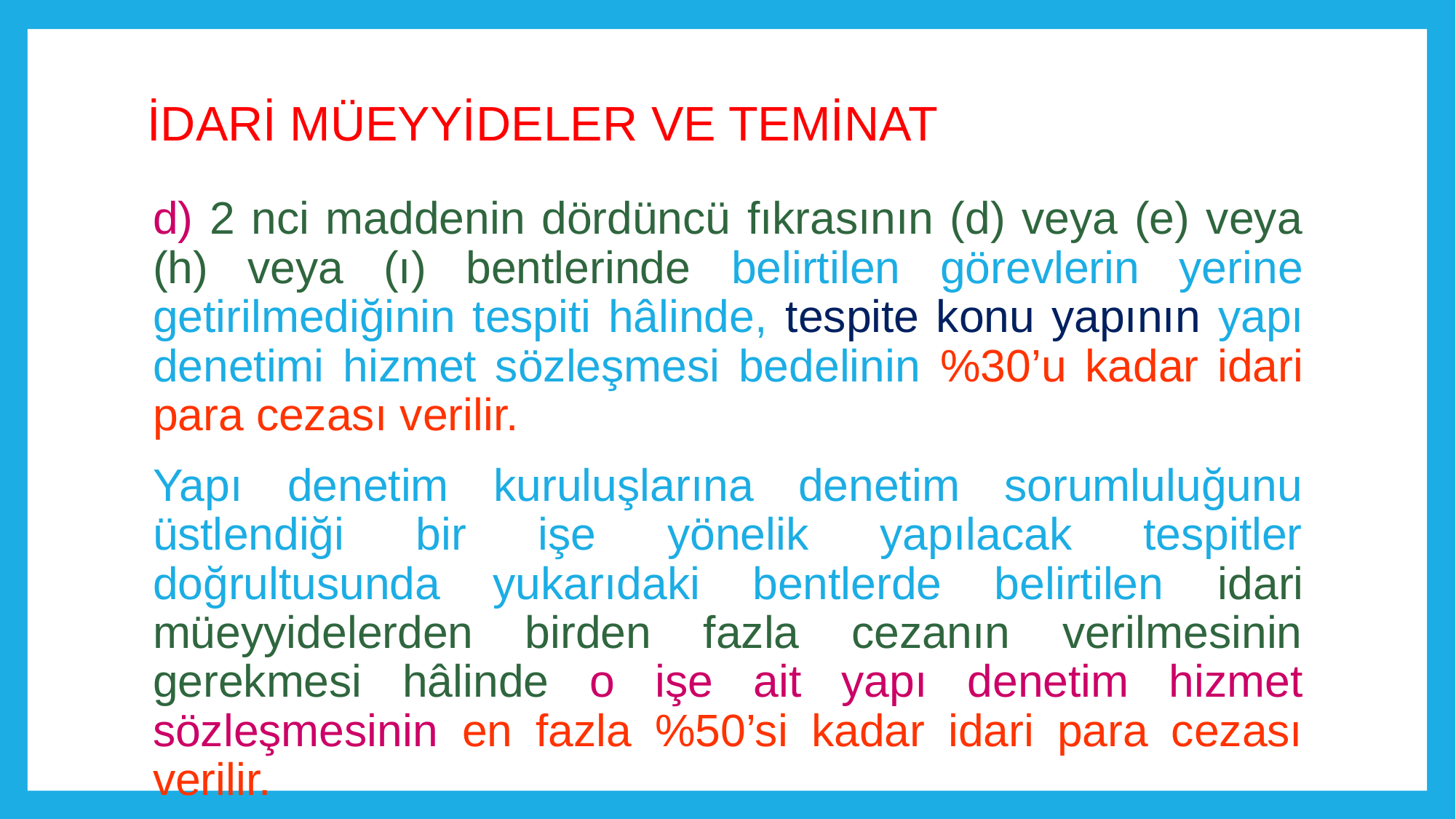

# İDARİ MÜEYYİDELER VE TEMİNAT
d) 2 nci maddenin dördüncü fıkrasının (d) veya (e) veya (h) veya (ı) bentlerinde belirtilen görevlerin yerine getirilmediğinin tespiti hâlinde, tespite konu yapının yapı denetimi hizmet sözleşmesi bedelinin %30’u kadar idari para cezası verilir.
Yapı denetim kuruluşlarına denetim sorumluluğunu üstlendiği bir işe yönelik yapılacak tespitler doğrultusunda yukarıdaki bentlerde belirtilen idari müeyyidelerden birden fazla cezanın verilmesinin gerekmesi hâlinde o işe ait yapı denetim hizmet sözleşmesinin en fazla %50’si kadar idari para cezası verilir.